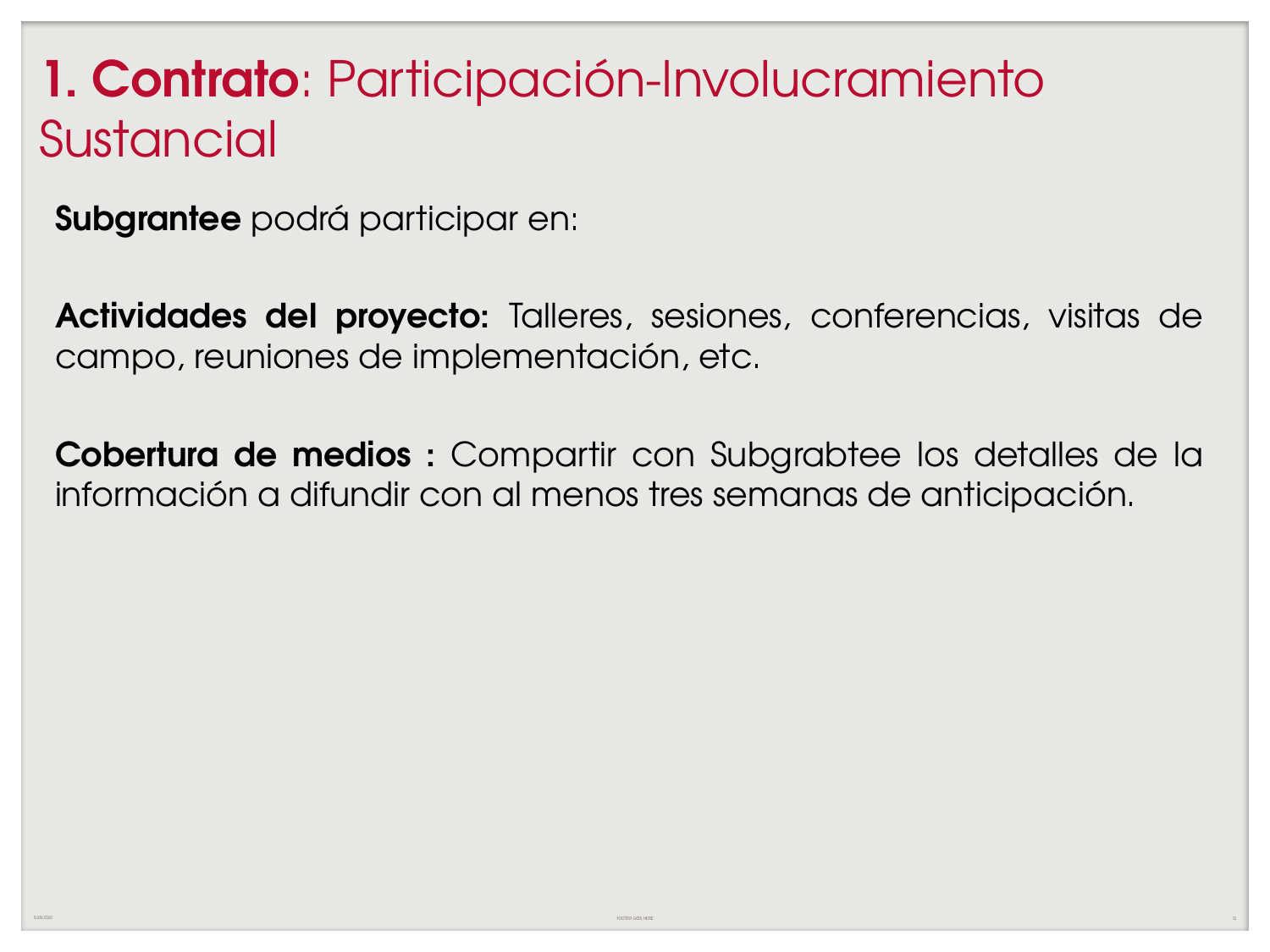

# 1. Contrato: Participación-Involucramiento Sustancial
Subgrantee podrá participar en:

Actividades del proyecto: Talleres, sesiones, conferencias, visitas de campo, reuniones de implementación, etc.

Cobertura de medios : Compartir con Subgrabtee los detalles de la información a difundir con al menos tres semanas de anticipación.

5/29/2020
FOOTER GOES HERE
12